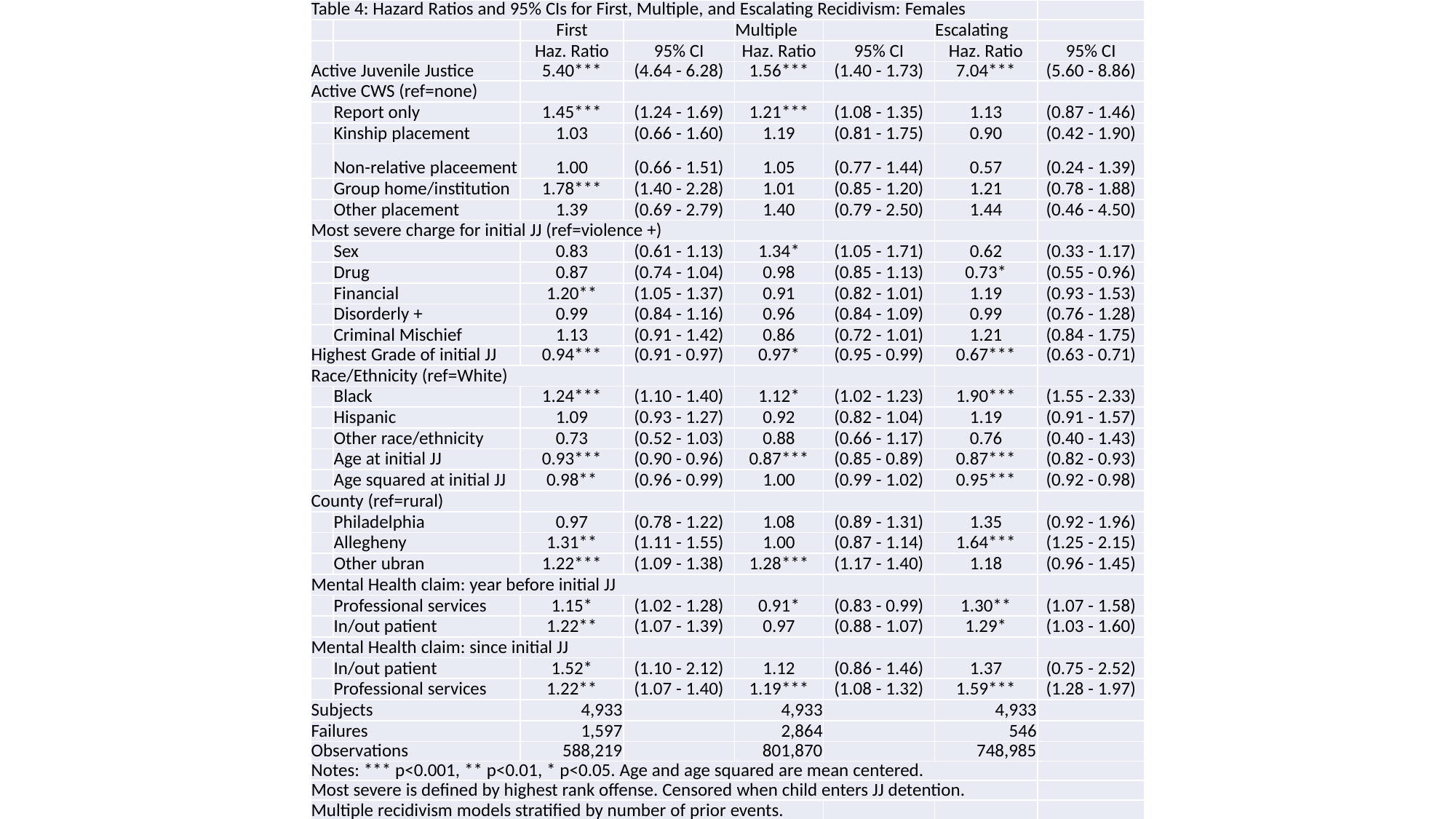

| Table 4: Hazard Ratios and 95% CIs for First, Multiple, and Escalating Recidivism: Females |  |  |  |  |  |  |  |
| --- | --- | --- | --- | --- | --- | --- | --- |
|  |  | First |  | Multiple |  | Escalating |  |
|  |  | Haz. Ratio | 95% CI | Haz. Ratio | 95% CI | Haz. Ratio | 95% CI |
| Active Juvenile Justice |  | 5.40\*\*\* | (4.64 - 6.28) | 1.56\*\*\* | (1.40 - 1.73) | 7.04\*\*\* | (5.60 - 8.86) |
| Active CWS (ref=none) |  |  |  |  |  |  |  |
|  | Report only | 1.45\*\*\* | (1.24 - 1.69) | 1.21\*\*\* | (1.08 - 1.35) | 1.13 | (0.87 - 1.46) |
|  | Kinship placement | 1.03 | (0.66 - 1.60) | 1.19 | (0.81 - 1.75) | 0.90 | (0.42 - 1.90) |
|  | Non-relative placeement | 1.00 | (0.66 - 1.51) | 1.05 | (0.77 - 1.44) | 0.57 | (0.24 - 1.39) |
|  | Group home/institution | 1.78\*\*\* | (1.40 - 2.28) | 1.01 | (0.85 - 1.20) | 1.21 | (0.78 - 1.88) |
|  | Other placement | 1.39 | (0.69 - 2.79) | 1.40 | (0.79 - 2.50) | 1.44 | (0.46 - 4.50) |
| Most severe charge for initial JJ (ref=violence +) |  |  |  |  |  |  |  |
|  | Sex | 0.83 | (0.61 - 1.13) | 1.34\* | (1.05 - 1.71) | 0.62 | (0.33 - 1.17) |
|  | Drug | 0.87 | (0.74 - 1.04) | 0.98 | (0.85 - 1.13) | 0.73\* | (0.55 - 0.96) |
|  | Financial | 1.20\*\* | (1.05 - 1.37) | 0.91 | (0.82 - 1.01) | 1.19 | (0.93 - 1.53) |
|  | Disorderly + | 0.99 | (0.84 - 1.16) | 0.96 | (0.84 - 1.09) | 0.99 | (0.76 - 1.28) |
|  | Criminal Mischief | 1.13 | (0.91 - 1.42) | 0.86 | (0.72 - 1.01) | 1.21 | (0.84 - 1.75) |
| Highest Grade of initial JJ |  | 0.94\*\*\* | (0.91 - 0.97) | 0.97\* | (0.95 - 0.99) | 0.67\*\*\* | (0.63 - 0.71) |
| Race/Ethnicity (ref=White) |  |  |  |  |  |  |  |
|  | Black | 1.24\*\*\* | (1.10 - 1.40) | 1.12\* | (1.02 - 1.23) | 1.90\*\*\* | (1.55 - 2.33) |
|  | Hispanic | 1.09 | (0.93 - 1.27) | 0.92 | (0.82 - 1.04) | 1.19 | (0.91 - 1.57) |
|  | Other race/ethnicity | 0.73 | (0.52 - 1.03) | 0.88 | (0.66 - 1.17) | 0.76 | (0.40 - 1.43) |
|  | Age at initial JJ | 0.93\*\*\* | (0.90 - 0.96) | 0.87\*\*\* | (0.85 - 0.89) | 0.87\*\*\* | (0.82 - 0.93) |
|  | Age squared at initial JJ | 0.98\*\* | (0.96 - 0.99) | 1.00 | (0.99 - 1.02) | 0.95\*\*\* | (0.92 - 0.98) |
| County (ref=rural) |  |  |  |  |  |  |  |
|  | Philadelphia | 0.97 | (0.78 - 1.22) | 1.08 | (0.89 - 1.31) | 1.35 | (0.92 - 1.96) |
|  | Allegheny | 1.31\*\* | (1.11 - 1.55) | 1.00 | (0.87 - 1.14) | 1.64\*\*\* | (1.25 - 2.15) |
|  | Other ubran | 1.22\*\*\* | (1.09 - 1.38) | 1.28\*\*\* | (1.17 - 1.40) | 1.18 | (0.96 - 1.45) |
| Mental Health claim: year before initial JJ |  |  |  |  |  |  |  |
|  | Professional services | 1.15\* | (1.02 - 1.28) | 0.91\* | (0.83 - 0.99) | 1.30\*\* | (1.07 - 1.58) |
|  | In/out patient | 1.22\*\* | (1.07 - 1.39) | 0.97 | (0.88 - 1.07) | 1.29\* | (1.03 - 1.60) |
| Mental Health claim: since initial JJ |  |  |  |  |  |  |  |
|  | In/out patient | 1.52\* | (1.10 - 2.12) | 1.12 | (0.86 - 1.46) | 1.37 | (0.75 - 2.52) |
|  | Professional services | 1.22\*\* | (1.07 - 1.40) | 1.19\*\*\* | (1.08 - 1.32) | 1.59\*\*\* | (1.28 - 1.97) |
| Subjects |  | 4,933 |  | 4,933 |  | 4,933 |  |
| Failures |  | 1,597 |  | 2,864 |  | 546 |  |
| Observations |  | 588,219 |  | 801,870 |  | 748,985 |  |
| Notes: \*\*\* p<0.001, \*\* p<0.01, \* p<0.05. Age and age squared are mean centered. |  |  |  |  |  |  |  |
| Most severe is defined by highest rank offense. Censored when child enters JJ detention. |  |  |  |  |  |  |  |
| Multiple recidivism models stratified by number of prior events. |  |  |  |  |  |  |  |
| Active JJ, CWS, and JJ placement lagged 1 week. |  |  |  |  |  |  |  |